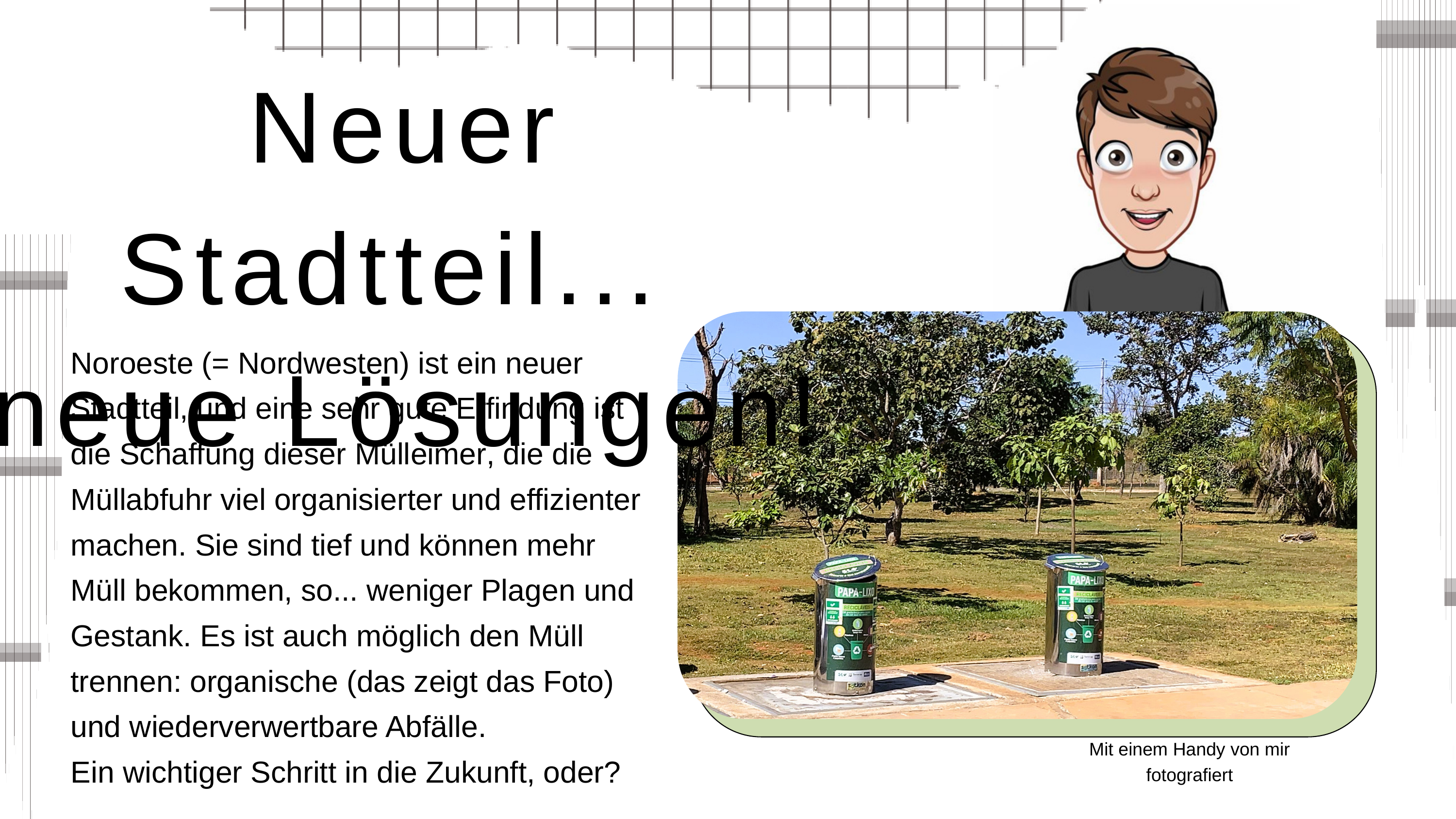

Neuer Stadtteil...
neue Lösungen!

Noroeste (= Nordwesten) ist ein neuer Stadtteil, und eine sehr gute Erfindung ist die Schaffung dieser Mülleimer, die die Müllabfuhr viel organisierter und effizienter machen. Sie sind tief und können mehr Müll bekommen, so... weniger Plagen und Gestank. Es ist auch möglich den Müll trennen: organische (das zeigt das Foto) und wiederverwertbare Abfälle.
Ein wichtiger Schritt in die Zukunft, oder?

Mit einem Handy von mir fotografiert